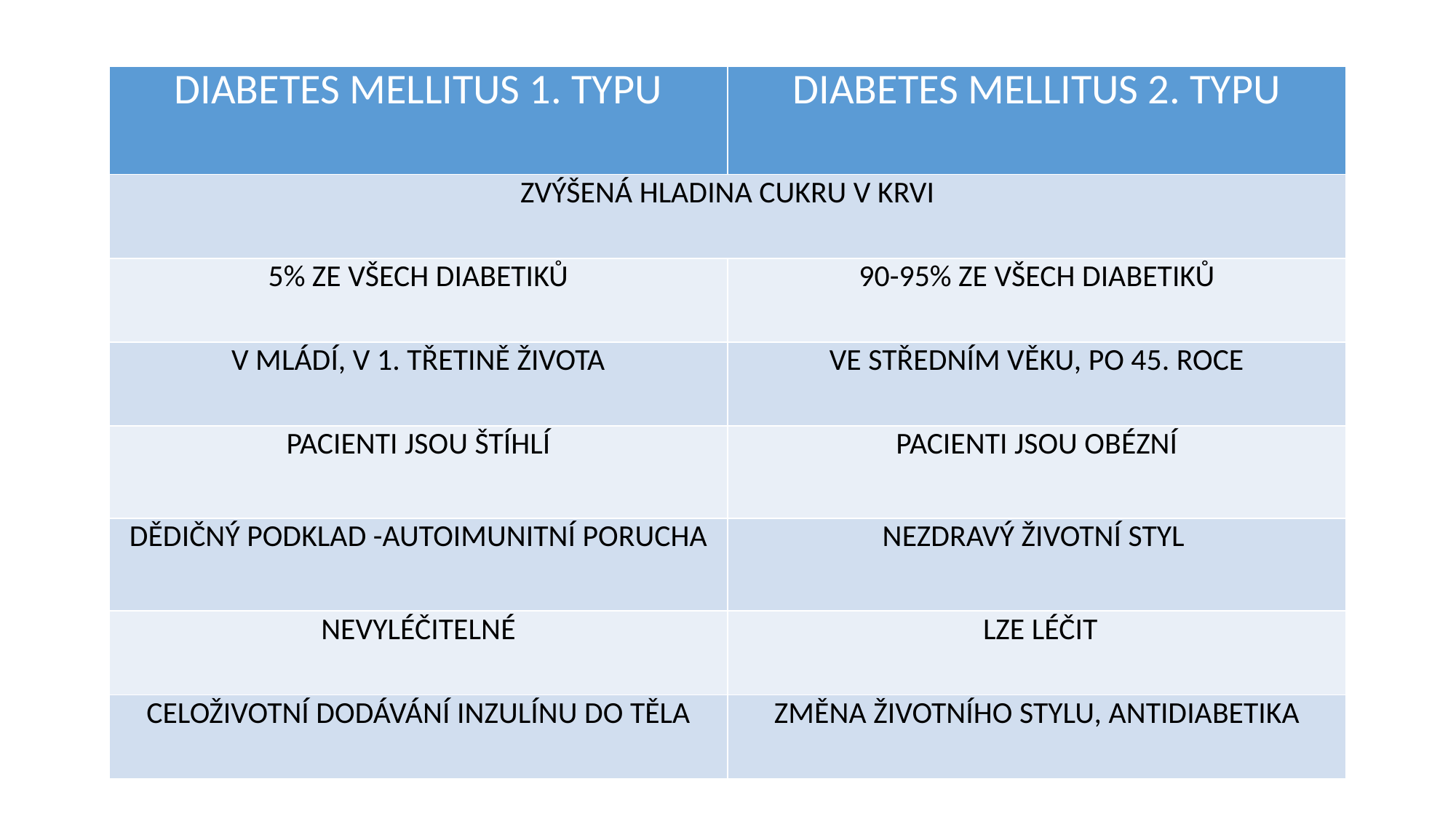

| DIABETES MELLITUS 1. TYPU | DIABETES MELLITUS 2. TYPU |
| --- | --- |
| ZVÝŠENÁ HLADINA CUKRU V KRVI |  |
| 5% ZE VŠECH DIABETIKŮ | 90-95% ZE VŠECH DIABETIKŮ |
| V MLÁDÍ, V 1. TŘETINĚ ŽIVOTA | VE STŘEDNÍM VĚKU, PO 45. ROCE |
| PACIENTI JSOU ŠTÍHLÍ | PACIENTI JSOU OBÉZNÍ |
| DĚDIČNÝ PODKLAD -AUTOIMUNITNÍ PORUCHA | NEZDRAVÝ ŽIVOTNÍ STYL |
| NEVYLÉČITELNÉ | LZE LÉČIT |
| CELOŽIVOTNÍ DODÁVÁNÍ INZULÍNU DO TĚLA | ZMĚNA ŽIVOTNÍHO STYLU, ANTIDIABETIKA |